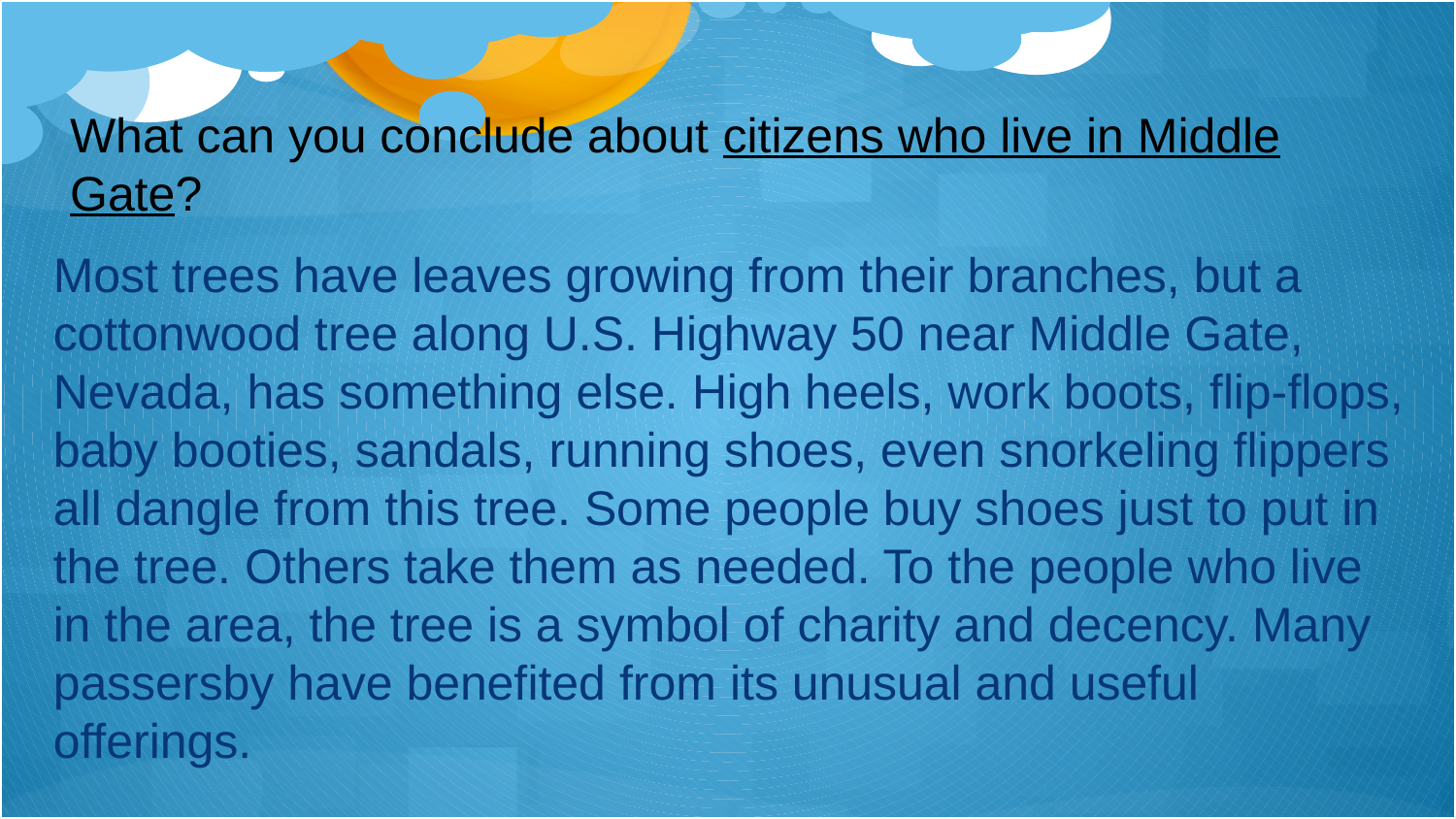

What can you conclude about citizens who live in Middle Gate?
Most trees have leaves growing from their branches, but a cottonwood tree along U.S. Highway 50 near Middle Gate, Nevada, has something else. High heels, work boots, flip-flops, baby booties, sandals, running shoes, even snorkeling flippers all dangle from this tree. Some people buy shoes just to put in the tree. Others take them as needed. To the people who live in the area, the tree is a symbol of charity and decency. Many passersby have benefited from its unusual and useful offerings.